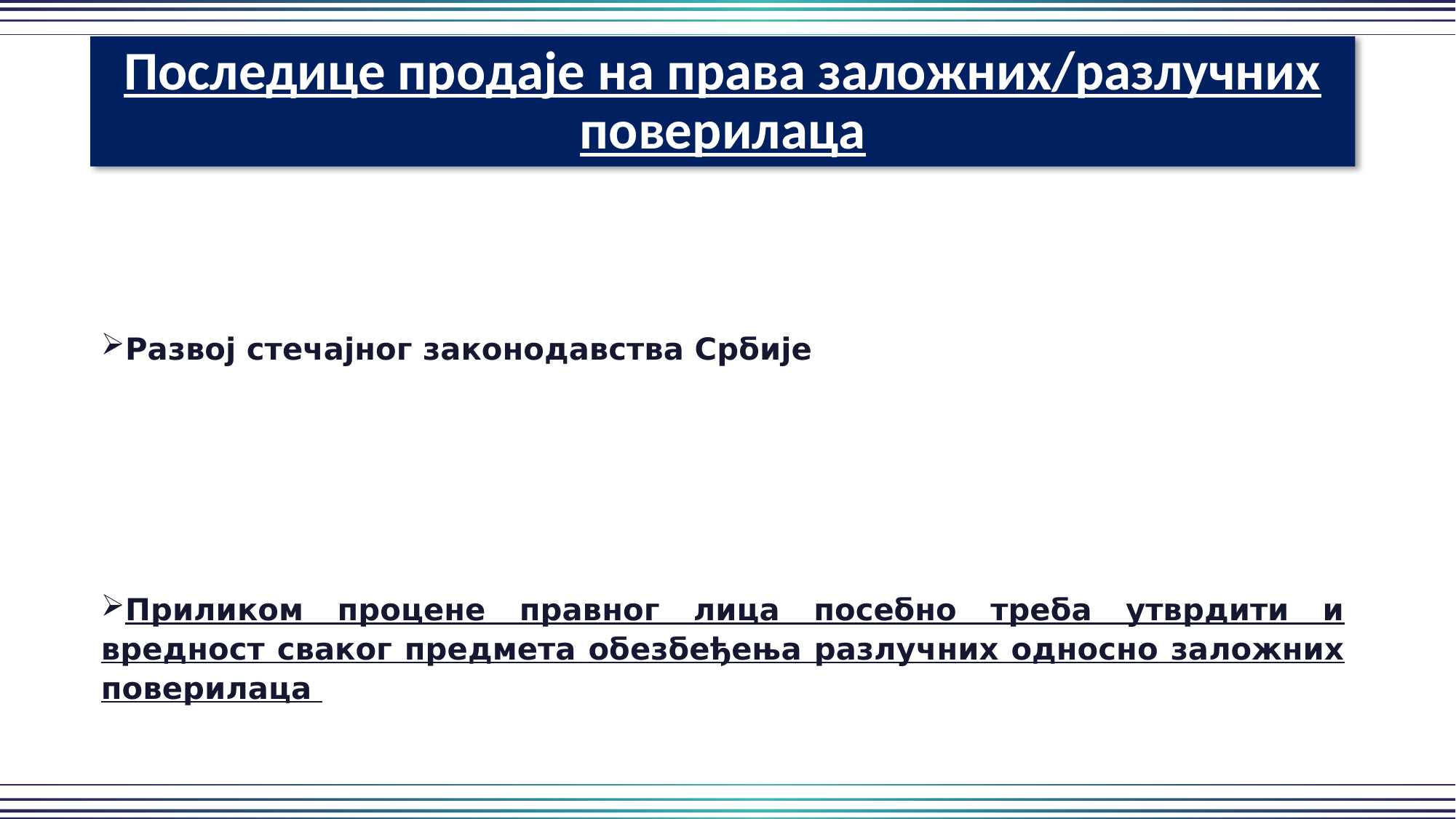

Последице продаје на права заложних/разлучних поверилаца

Развој стечајног законодавства Србије
Закон о принудном поравнању, стечају и ликвидацији - разлучна права остају на снази после продаје дужника као правног лица, при чему она престају у мери у којој су остварена у настављеном стечајном поступку
Закон о стечају - право приоритета разлучних/заложних поверилаца у деоби средстава остварених продајом правног лица (чл. 136а)
Приликом процене правног лица посебно треба утврдити и вредност сваког предмета обезбеђења разлучних односно заложних поверилаца